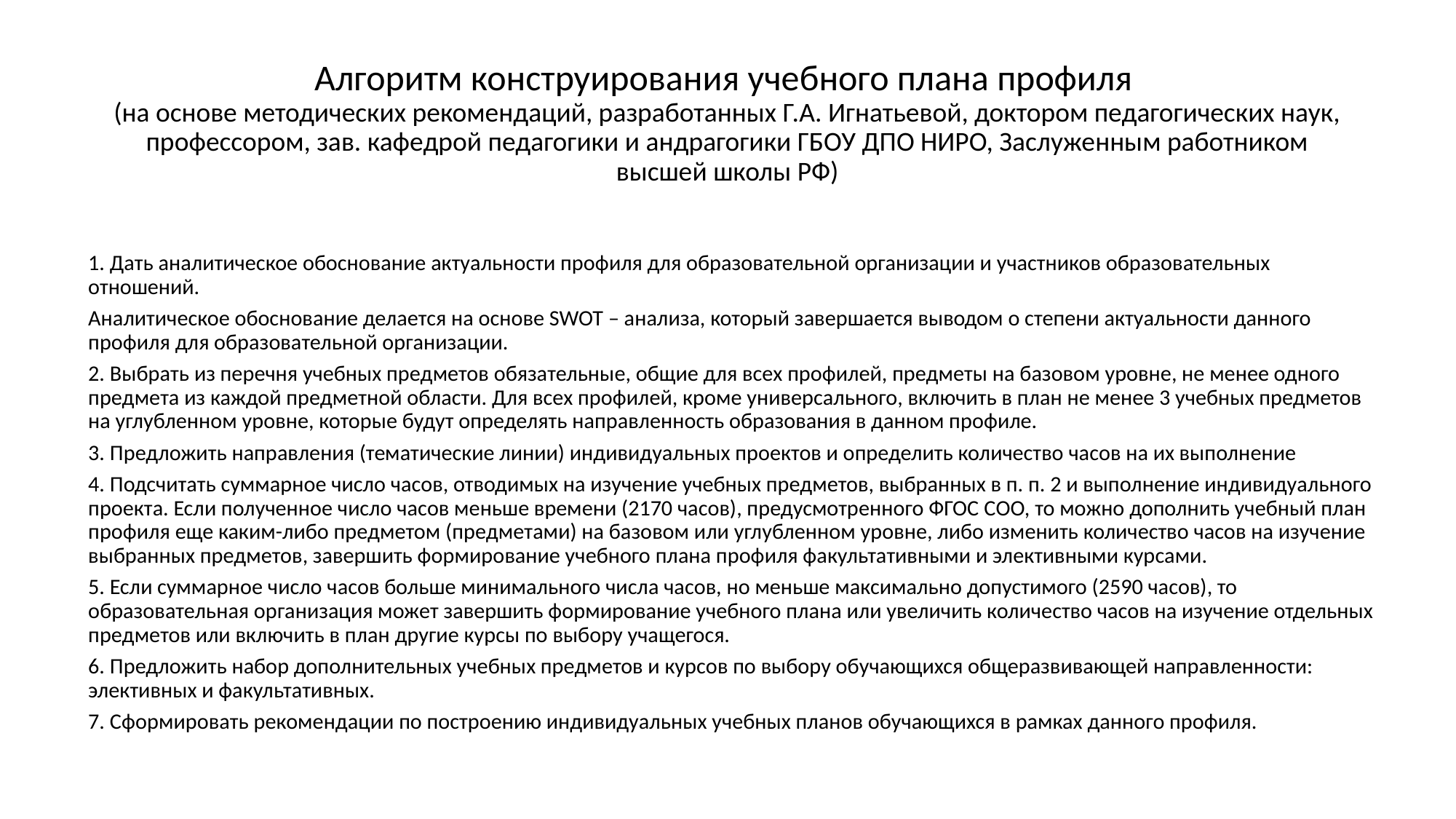

# Алгоритм конструирования учебного плана профиля (на основе методических рекомендаций, разработанных Г.А. Игнатьевой, доктором педагогических наук, профессором, зав. кафедрой педагогики и андрагогики ГБОУ ДПО НИРО, Заслуженным работником высшей школы РФ)
1. Дать аналитическое обоснование актуальности профиля для образовательной организации и участников образовательных отношений.
Аналитическое обоснование делается на основе SWOT – анализа, который завершается выводом о степени актуальности данного профиля для образовательной организации.
2. Выбрать из перечня учебных предметов обязательные, общие для всех профилей, предметы на базовом уровне, не менее одного предмета из каждой предметной области. Для всех профилей, кроме универсального, включить в план не менее 3 учебных предметов на углубленном уровне, которые будут определять направленность образования в данном профиле.
3. Предложить направления (тематические линии) индивидуальных проектов и определить количество часов на их выполнение
4. Подсчитать суммарное число часов, отводимых на изучение учебных предметов, выбранных в п. п. 2 и выполнение индивидуального проекта. Если полученное число часов меньше времени (2170 часов), предусмотренного ФГОС СОО, то можно дополнить учебный план профиля еще каким-либо предметом (предметами) на базовом или углубленном уровне, либо изменить количество часов на изучение выбранных предметов, завершить формирование учебного плана профиля факультативными и элективными курсами.
5. Если суммарное число часов больше минимального числа часов, но меньше максимально допустимого (2590 часов), то образовательная организация может завершить формирование учебного плана или увеличить количество часов на изучение отдельных предметов или включить в план другие курсы по выбору учащегося.
6. Предложить набор дополнительных учебных предметов и курсов по выбору обучающихся общеразвивающей направленности: элективных и факультативных.
7. Сформировать рекомендации по построению индивидуальных учебных планов обучающихся в рамках данного профиля.